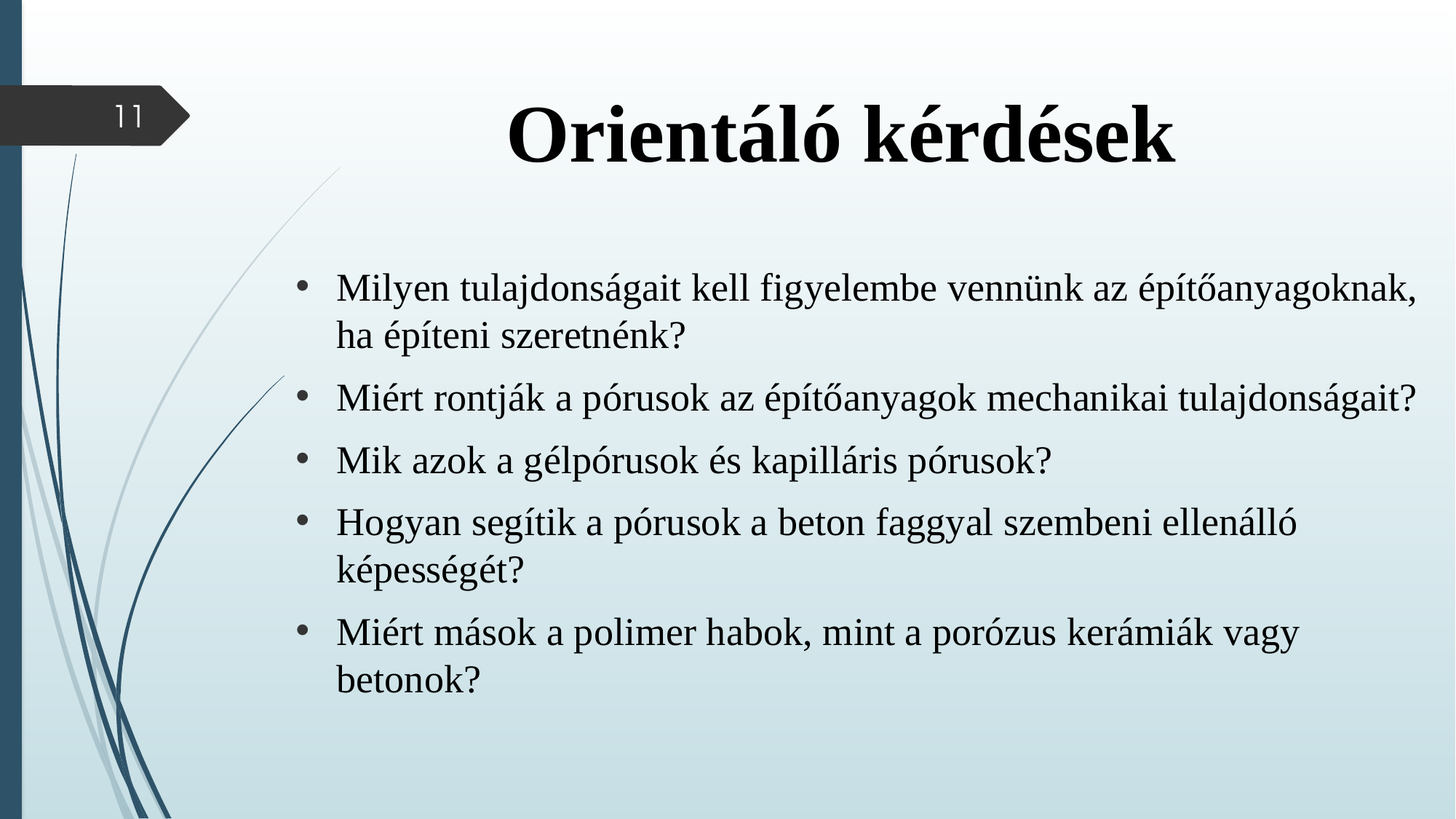

# Orientáló kérdések
11
Milyen tulajdonságait kell figyelembe vennünk az építőanyagoknak, ha építeni szeretnénk?
Miért rontják a pórusok az építőanyagok mechanikai tulajdonságait?
Mik azok a gélpórusok és kapilláris pórusok?
Hogyan segítik a pórusok a beton faggyal szembeni ellenálló képességét?
Miért mások a polimer habok, mint a porózus kerámiák vagy betonok?